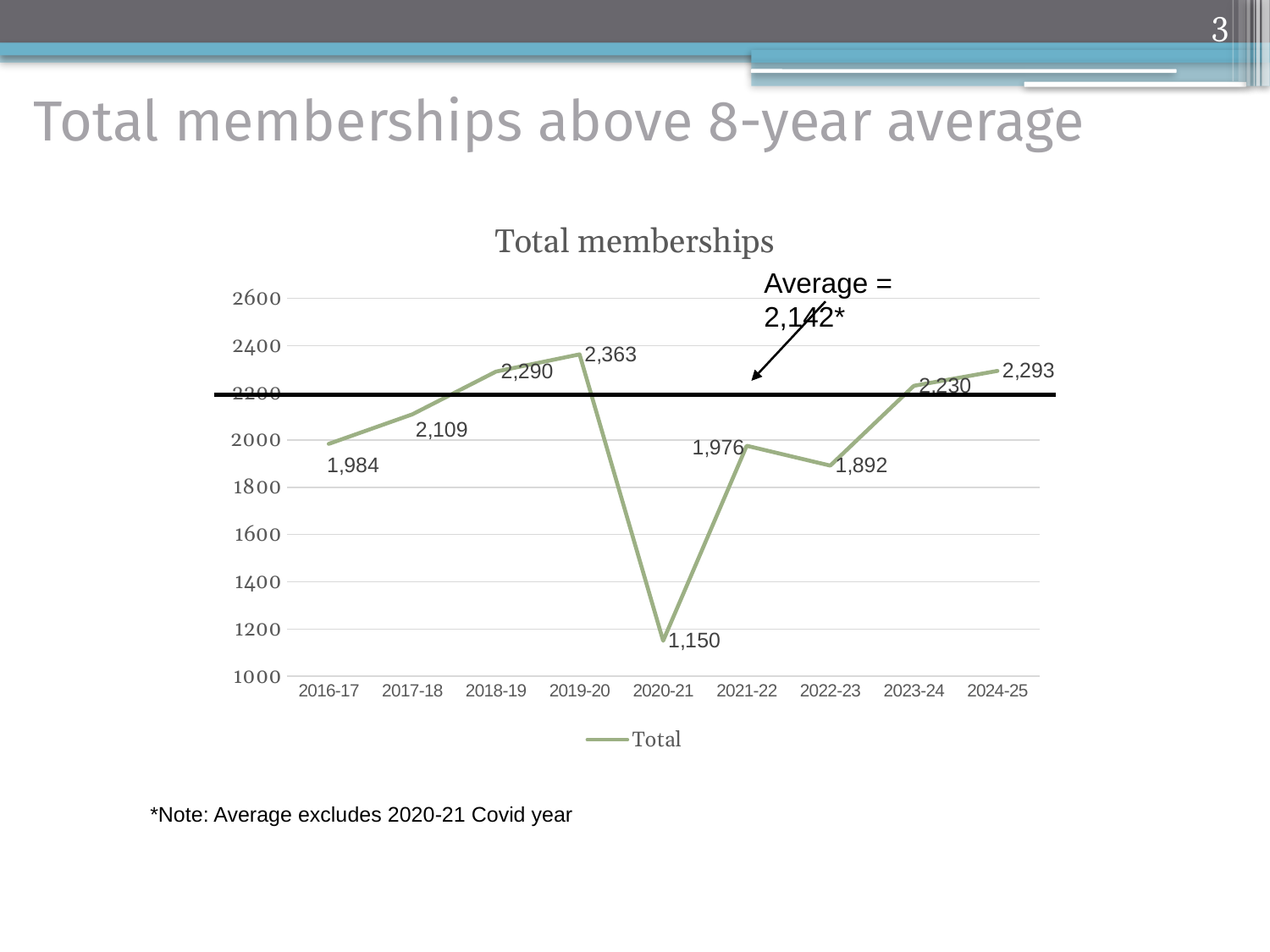

3
Total memberships above 8-year average

### Chart: Total memberships

| Category | Total |
|---|---|
| 2016-17 | 1984.0 |
| 2017-18 | 2109.0 |
| 2018-19 | 2290.0 |
| 2019-20 | 2363.0 |
| 2020-21 | 1150.0 |
| 2021-22 | 1976.0 |
| 2022-23 | 1892.0 |
| 2023-24 | 2230.0 |
| 2024-25 | 2293.0 |
Average = 2,142*

*Note: Average excludes 2020-21 Covid year